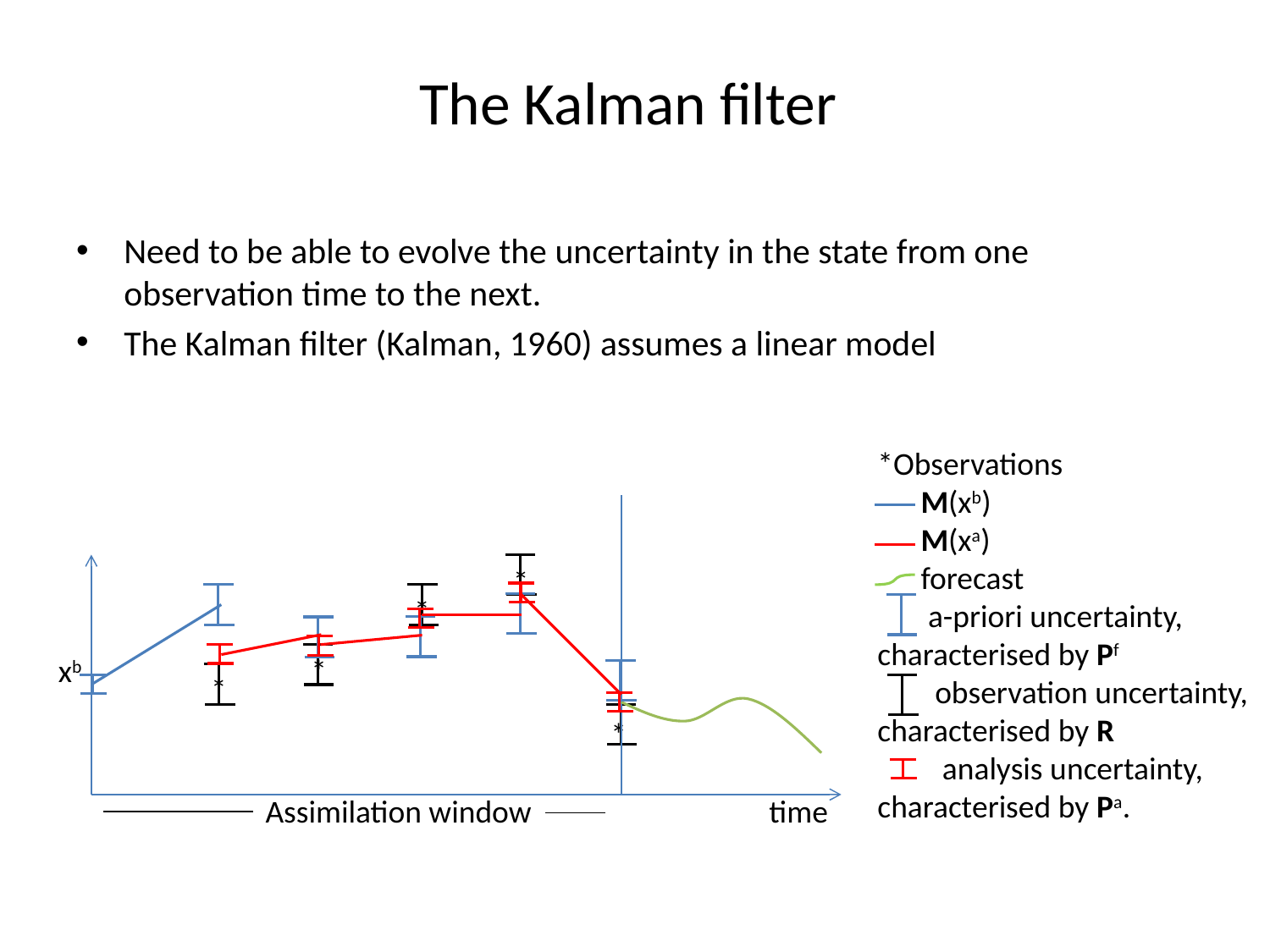

# The Kalman filter
Need to be able to evolve the uncertainty in the state from one observation time to the next.
The Kalman filter (Kalman, 1960) assumes a linear model

*Observations
      M(xb)
      M(xa)
      forecast
       a-priori uncertainty, characterised by Pf
        observation uncertainty, characterised by R
         analysis uncertainty, characterised by Pa.
*
*
xb
*
*

*
Assimilation window
time